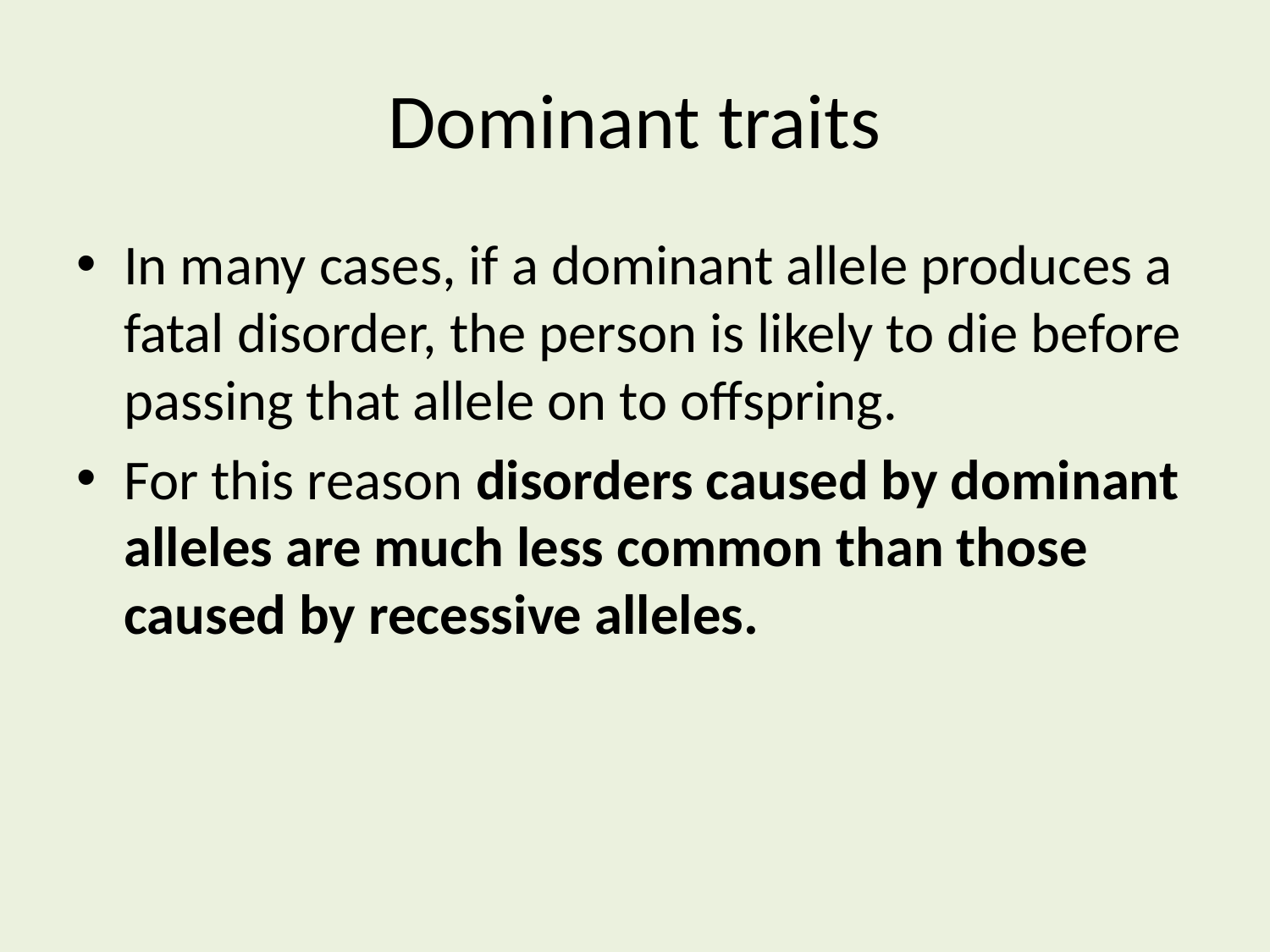

# Dominant traits
In many cases, if a dominant allele produces a fatal disorder, the person is likely to die before passing that allele on to offspring.
For this reason disorders caused by dominant alleles are much less common than those  caused by recessive alleles.